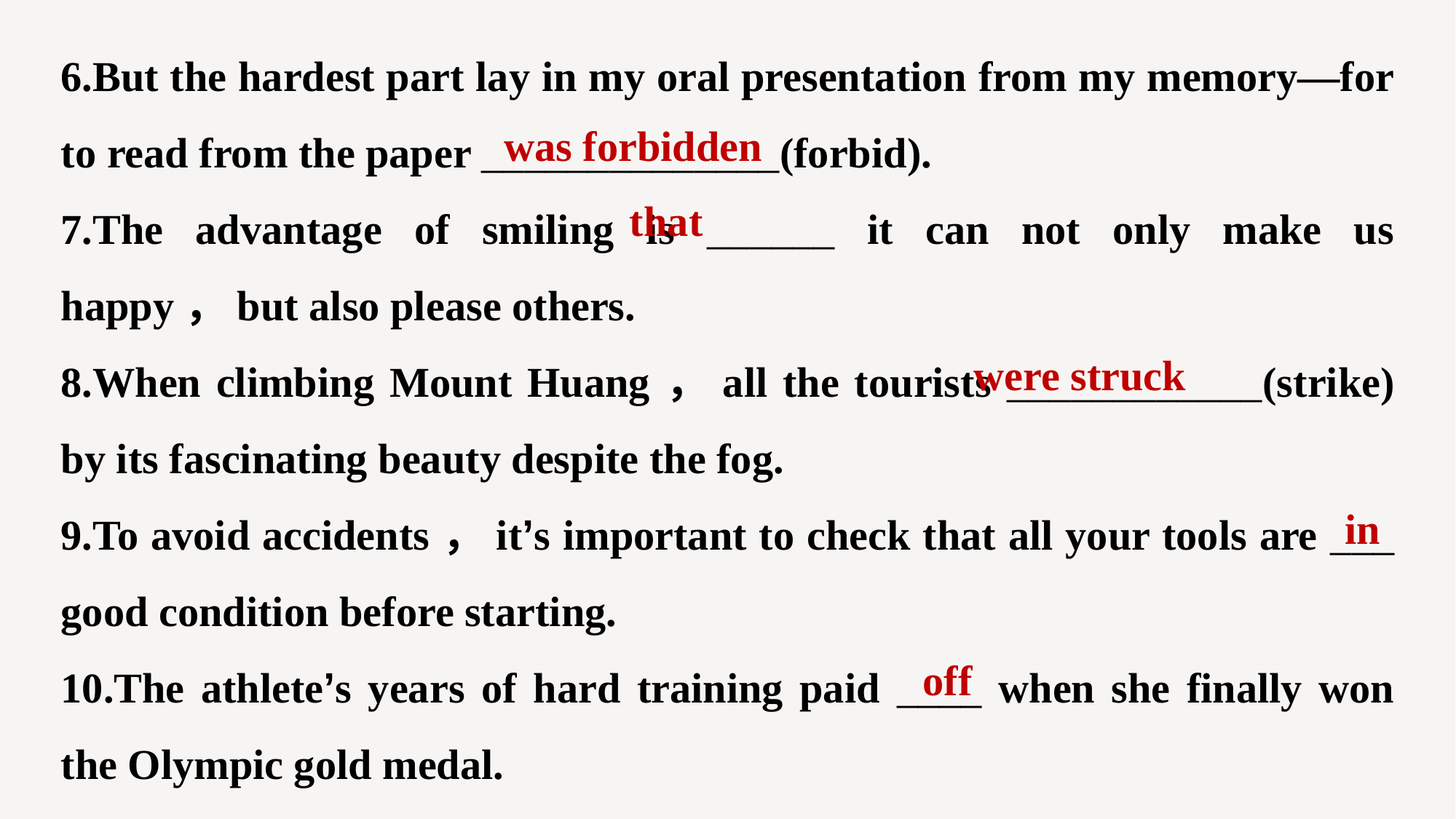

6.But the hardest part lay in my oral presentation from my memory—for to read from the paper ______________(forbid).
7.The advantage of smiling is ______ it can not only make us happy，but also please others.
8.When climbing Mount Huang，all the tourists ____________(strike) by its fascinating beauty despite the fog.
9.To avoid accidents，it’s important to check that all your tools are ___ good condition before starting.
10.The athlete’s years of hard training paid ____ when she finally won the Olympic gold medal.
was forbidden
that
were struck
in
off